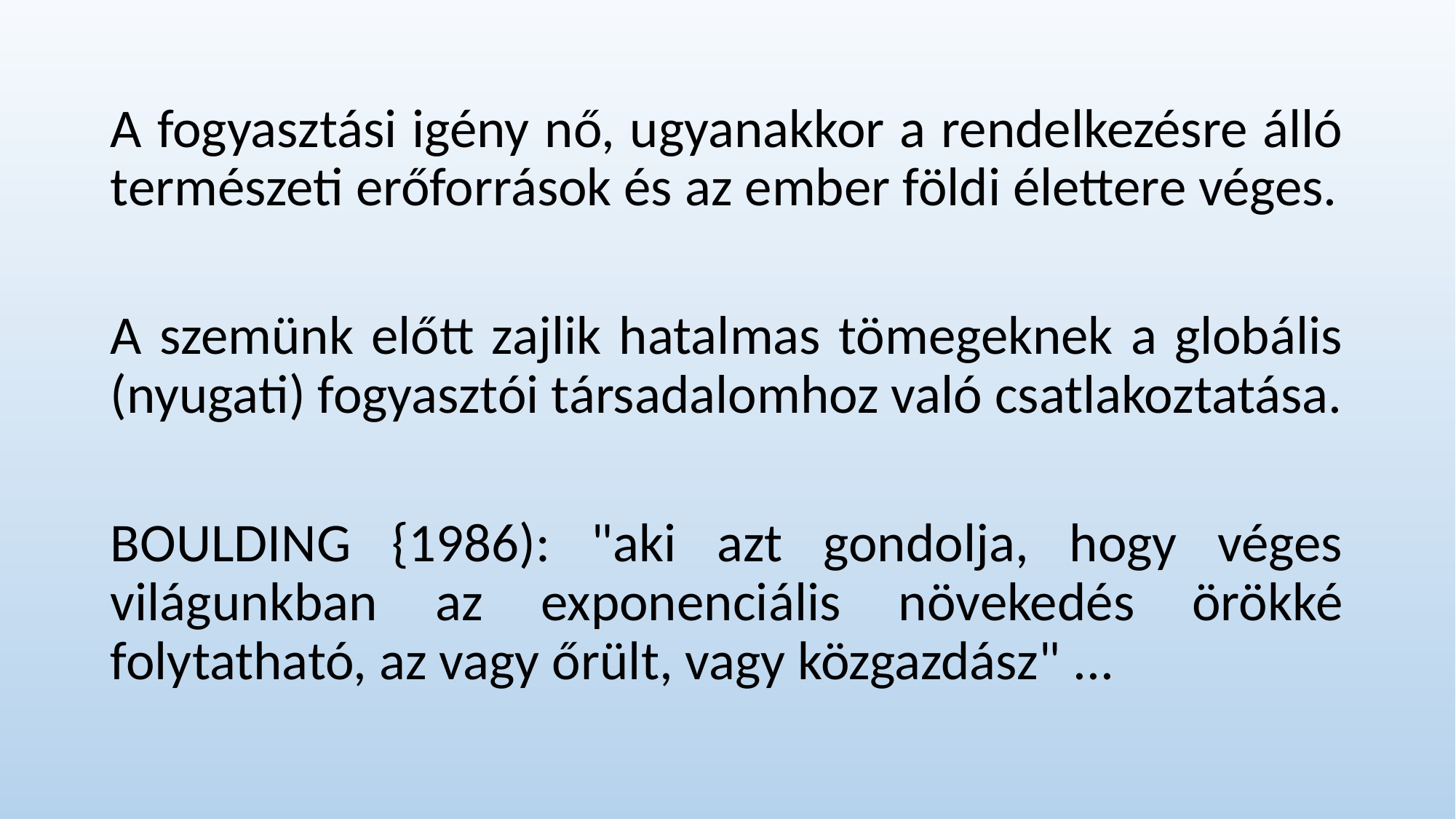

A fogyasztási igény nő, ugyanakkor a rendelkezésre álló természeti erőforrások és az ember földi élettere véges.

A szemünk előtt zajlik hatalmas tömegeknek a globális (nyugati) fogyasztói társadalomhoz való csatlakoztatása.

BOULDING {1986): "aki azt gondolja, hogy véges világunkban az exponenciális növekedés örökké folytatható, az vagy őrült, vagy közgazdász" ...